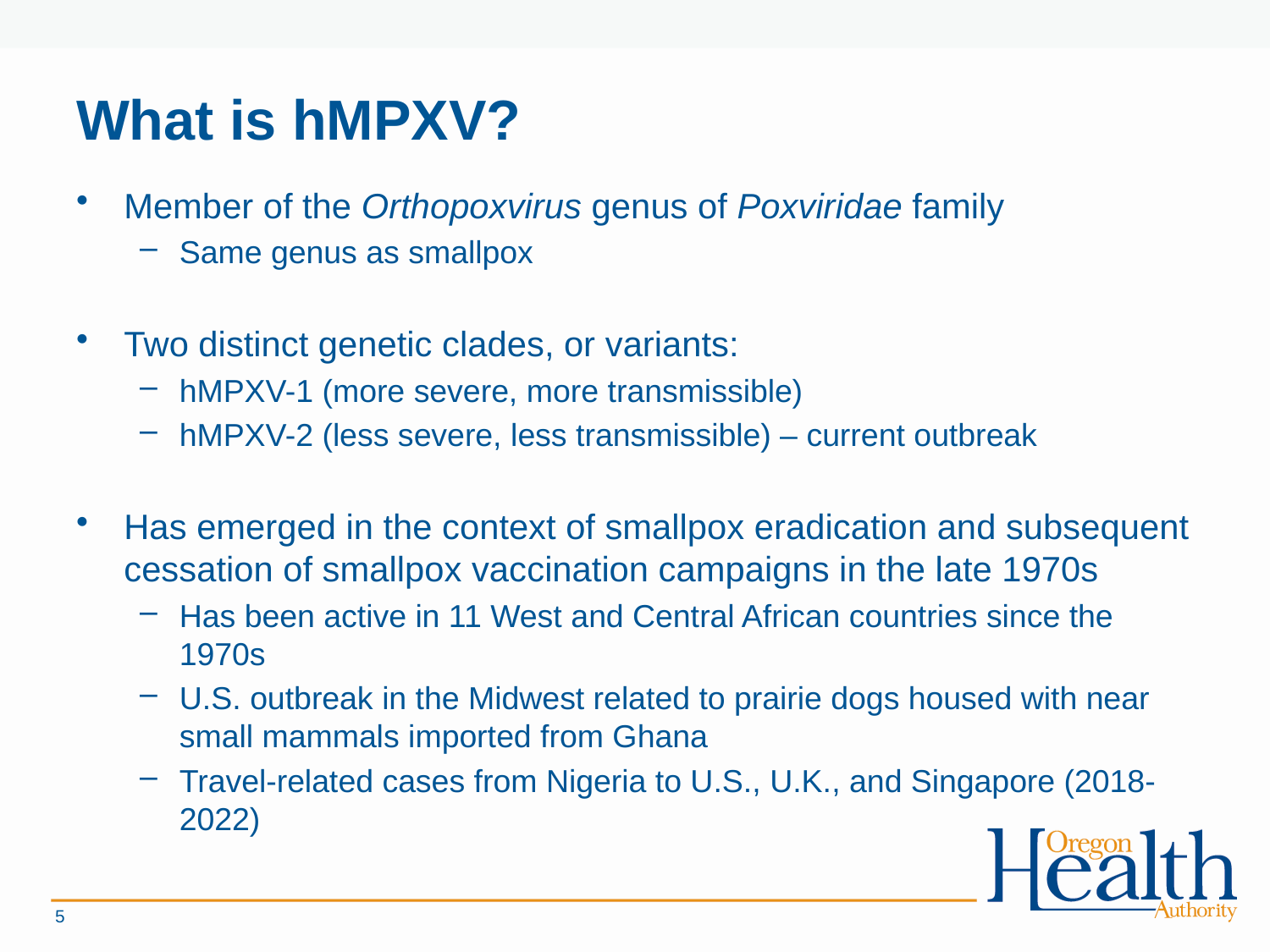

# What is hMPXV?
Member of the Orthopoxvirus genus of Poxviridae family
Same genus as smallpox

Two distinct genetic clades, or variants:
hMPXV-1 (more severe, more transmissible)
hMPXV-2 (less severe, less transmissible) – current outbreak

Has emerged in the context of smallpox eradication and subsequent cessation of smallpox vaccination campaigns in the late 1970s
Has been active in 11 West and Central African countries since the 1970s
U.S. outbreak in the Midwest related to prairie dogs housed with near small mammals imported from Ghana
Travel-related cases from Nigeria to U.S., U.K., and Singapore (2018-2022)

5